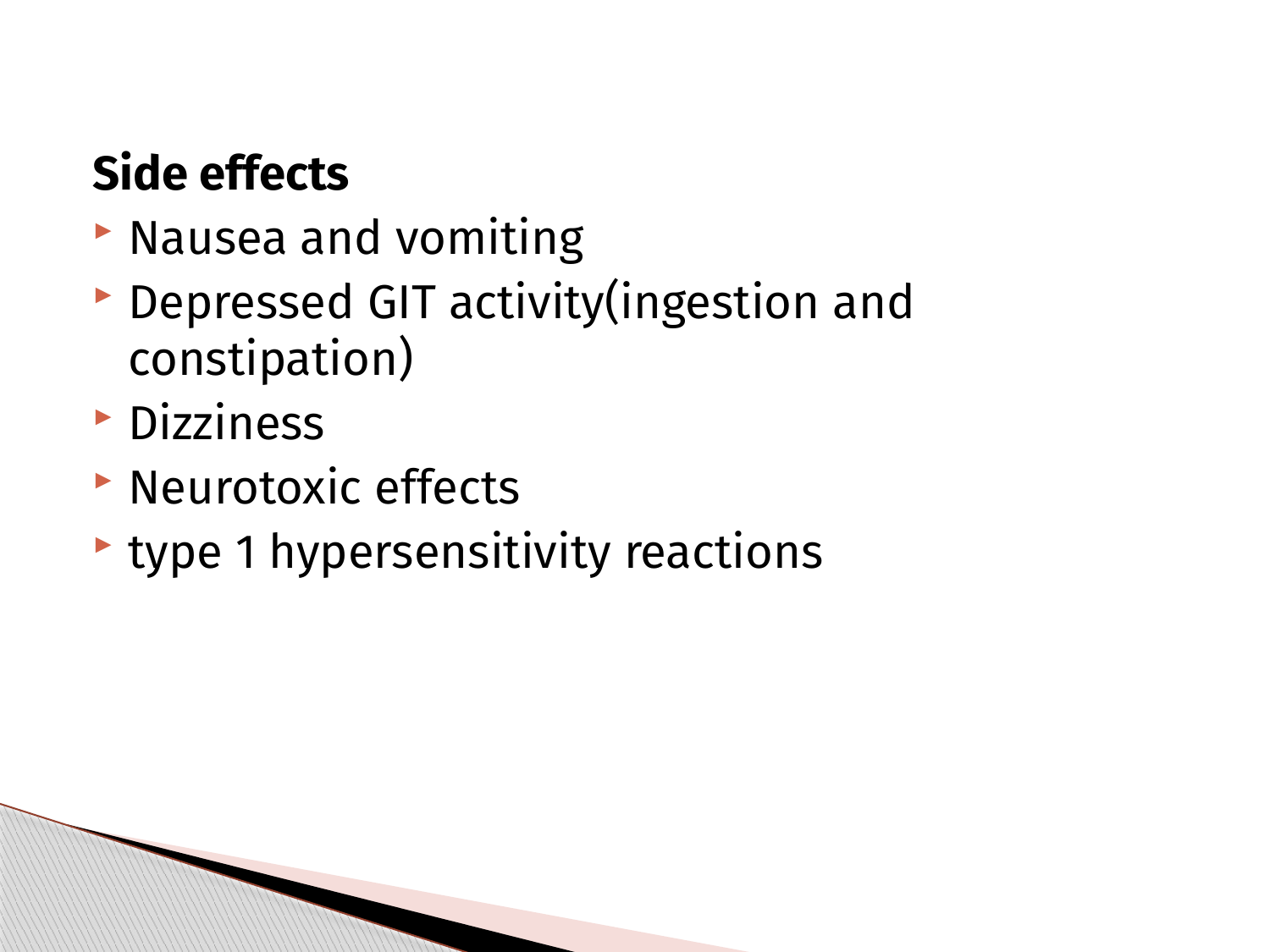

Side effects
Nausea and vomiting
Depressed GIT activity(ingestion and constipation)
Dizziness
Neurotoxic effects
type 1 hypersensitivity reactions